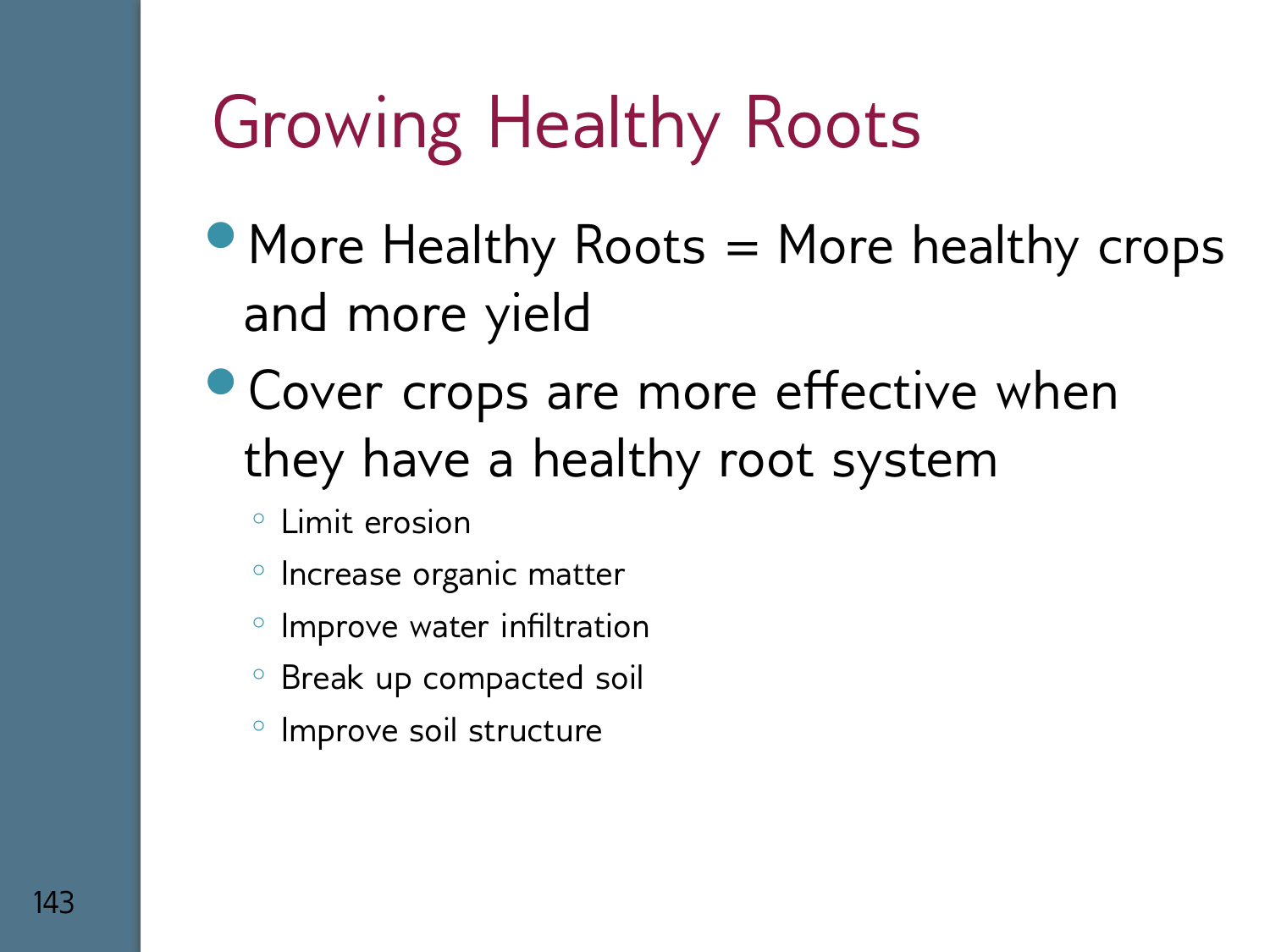

# Growing Healthy Roots
More Healthy Roots = More healthy crops and more yield
Cover crops are more effective when they have a healthy root system
Limit erosion
Increase organic matter
Improve water infiltration
Break up compacted soil
Improve soil structure
143